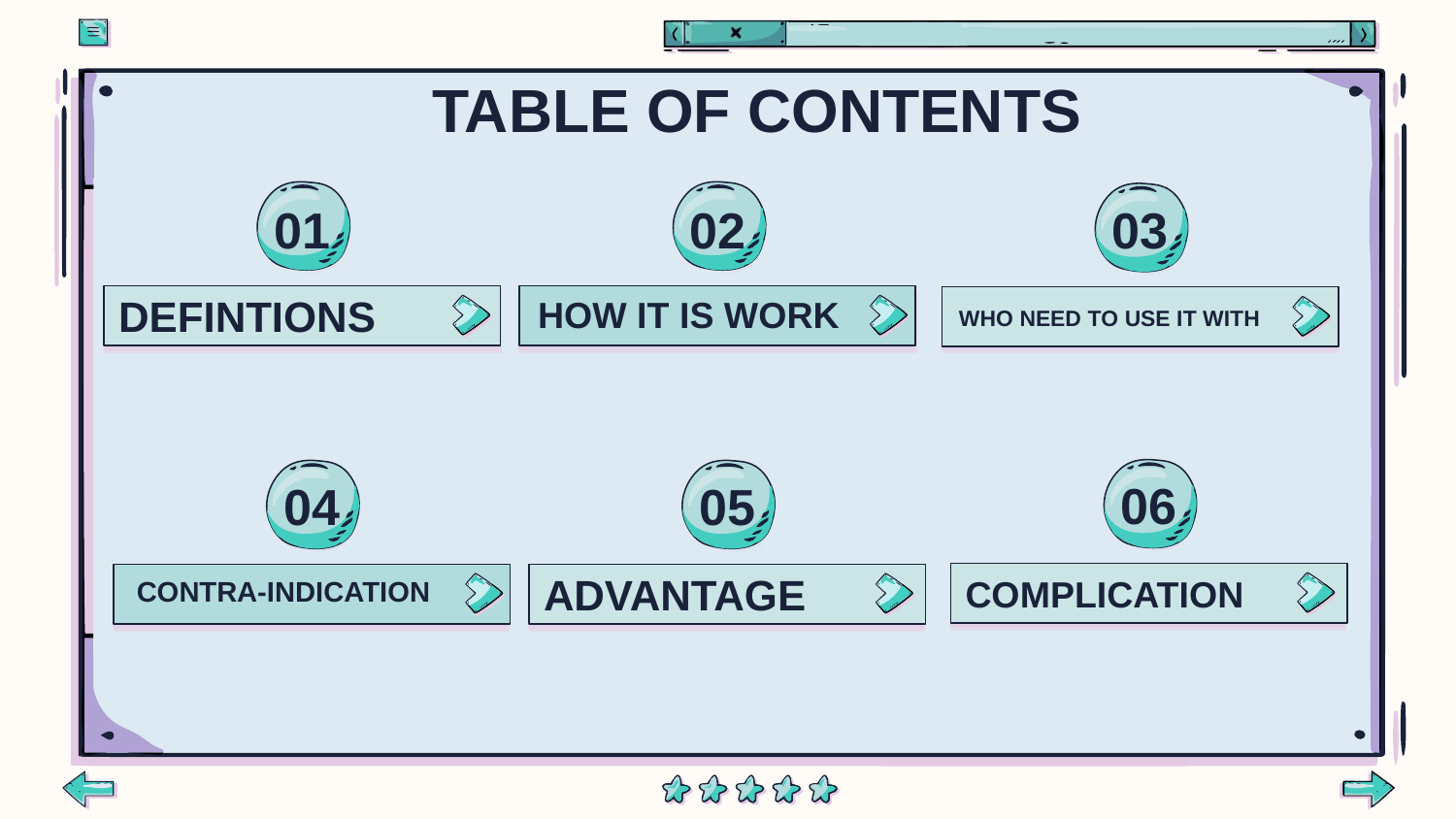

# TABLE OF CONTENTS

01
02
03
HOW IT IS WORK
DEFINTIONS

WHO NEED TO USE IT WITH

06
04
05
CONTRA-INDICATION

COMPLICATION

ADVANTAGE